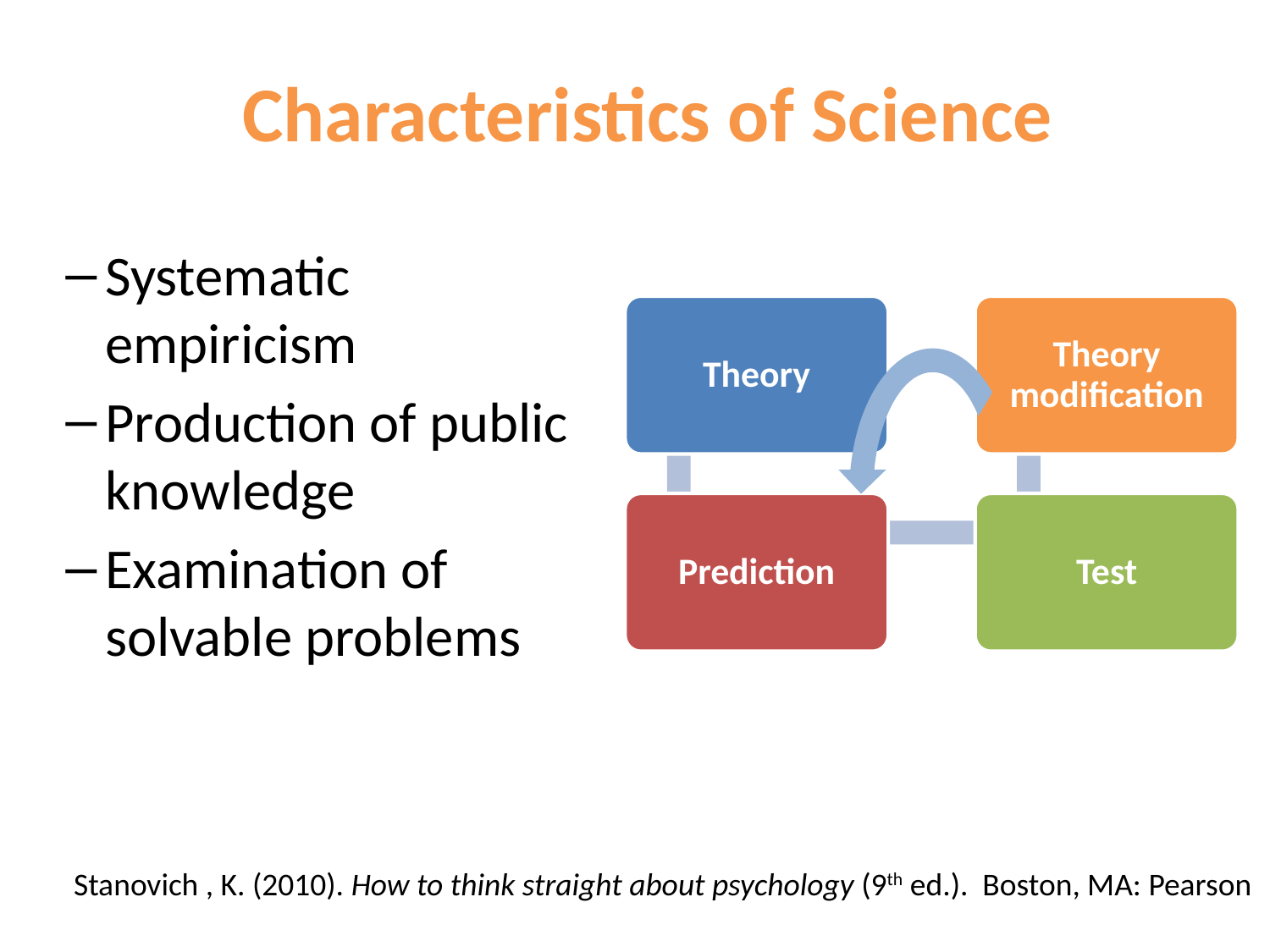

# Characteristics of Science
Systematic empiricism
Production of public knowledge
Examination of solvable problems

Theory
Theory modification

Prediction
Test

Stanovich , K. (2010). How to think straight about psychology (9th ed.).  Boston, MA: Pearson